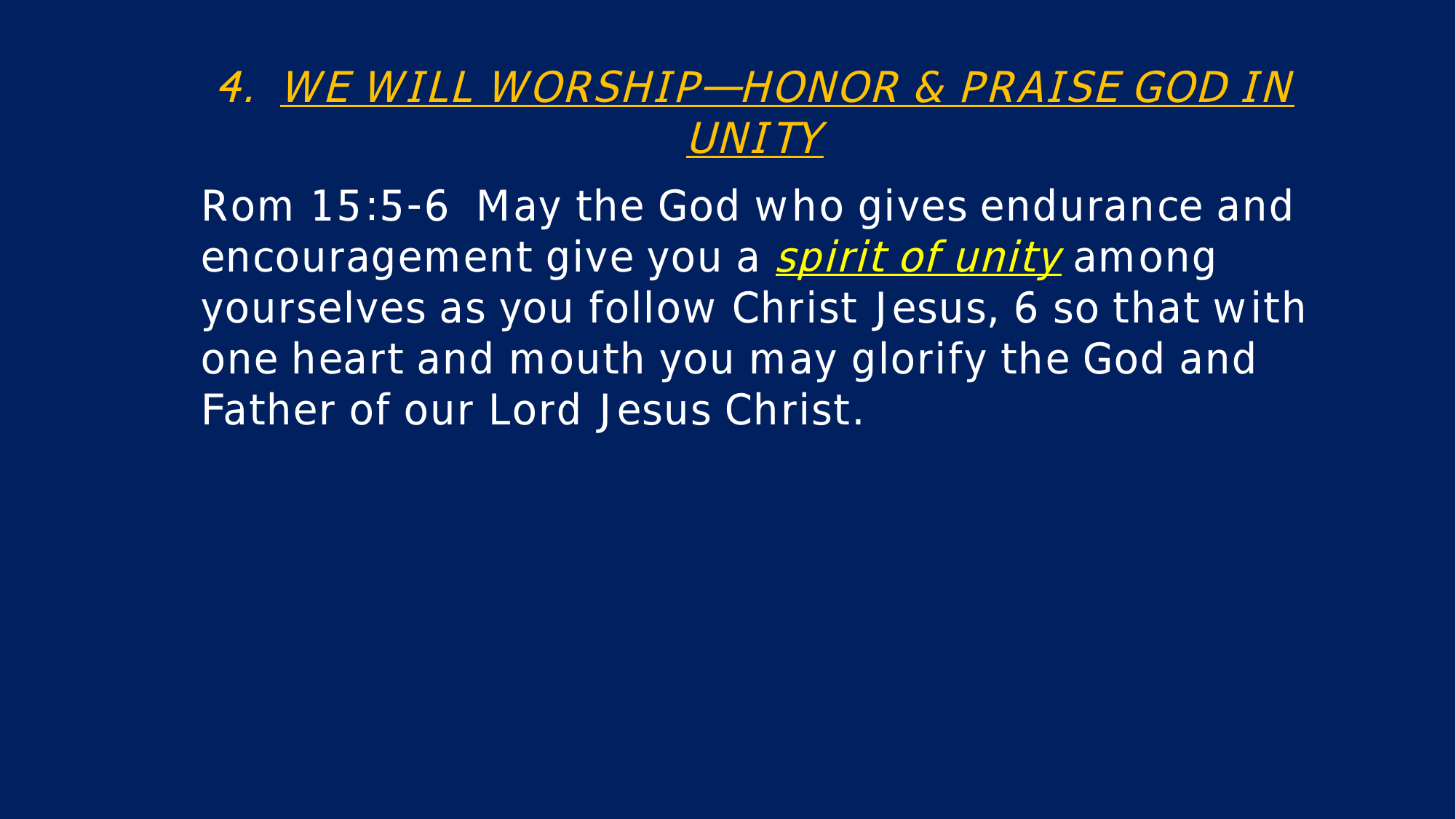

4.  WE WILL WORSHIP—HONOR & PRAISE GOD IN UNITY
Rom 15:5-6  May the God who gives endurance and encouragement give you a spirit of unity among yourselves as you follow Christ Jesus, 6 so that with one heart and mouth you may glorify the God and Father of our Lord Jesus Christ.